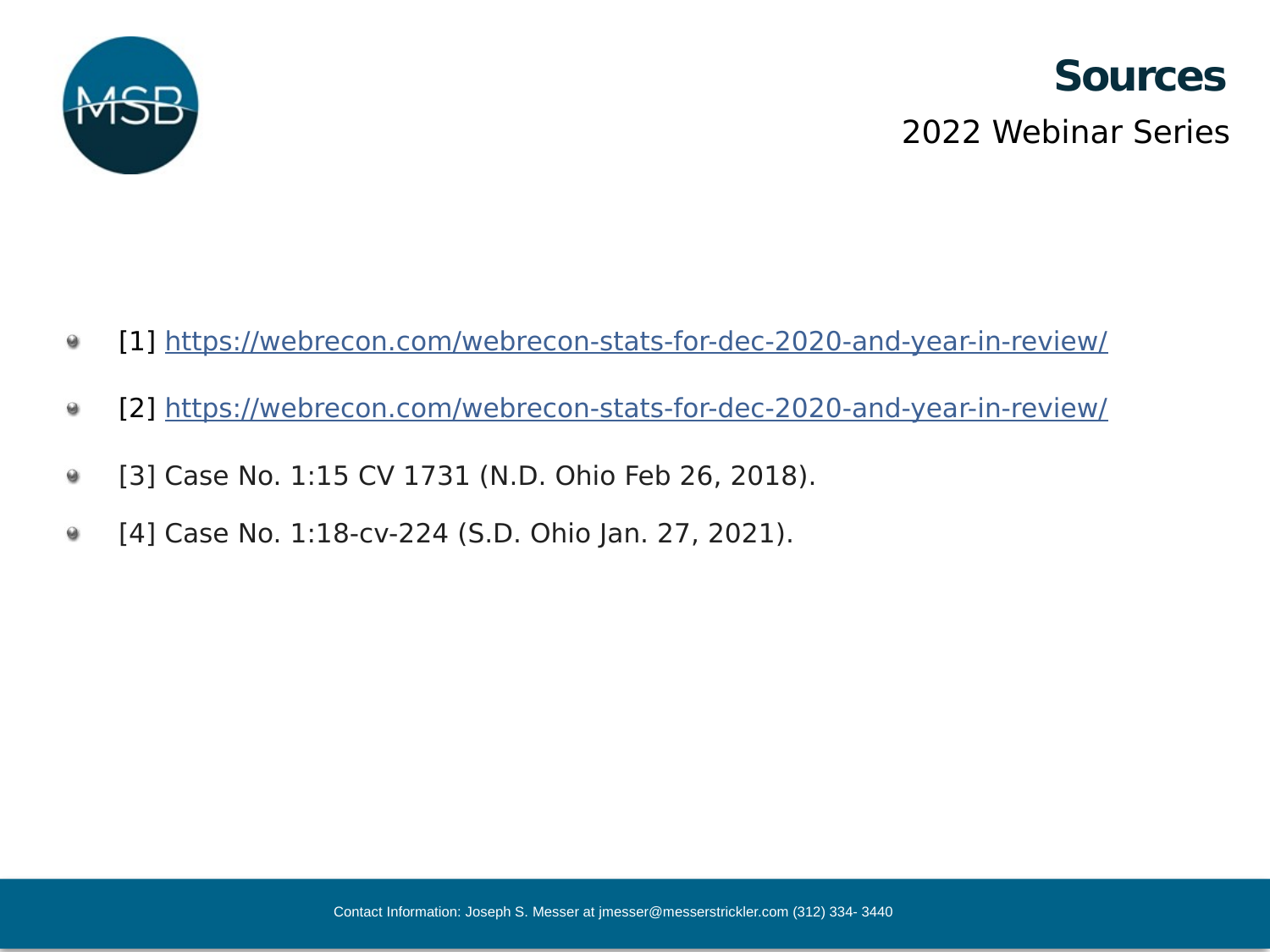

# Sources
[1] https://webrecon.com/webrecon-stats-for-dec-2020-and-year-in-review/

[2] https://webrecon.com/webrecon-stats-for-dec-2020-and-year-in-review/

[3] Case No. 1:15 CV 1731 (N.D. Ohio Feb 26, 2018).

[4] Case No. 1:18-cv-224 (S.D. Ohio Jan. 27, 2021).